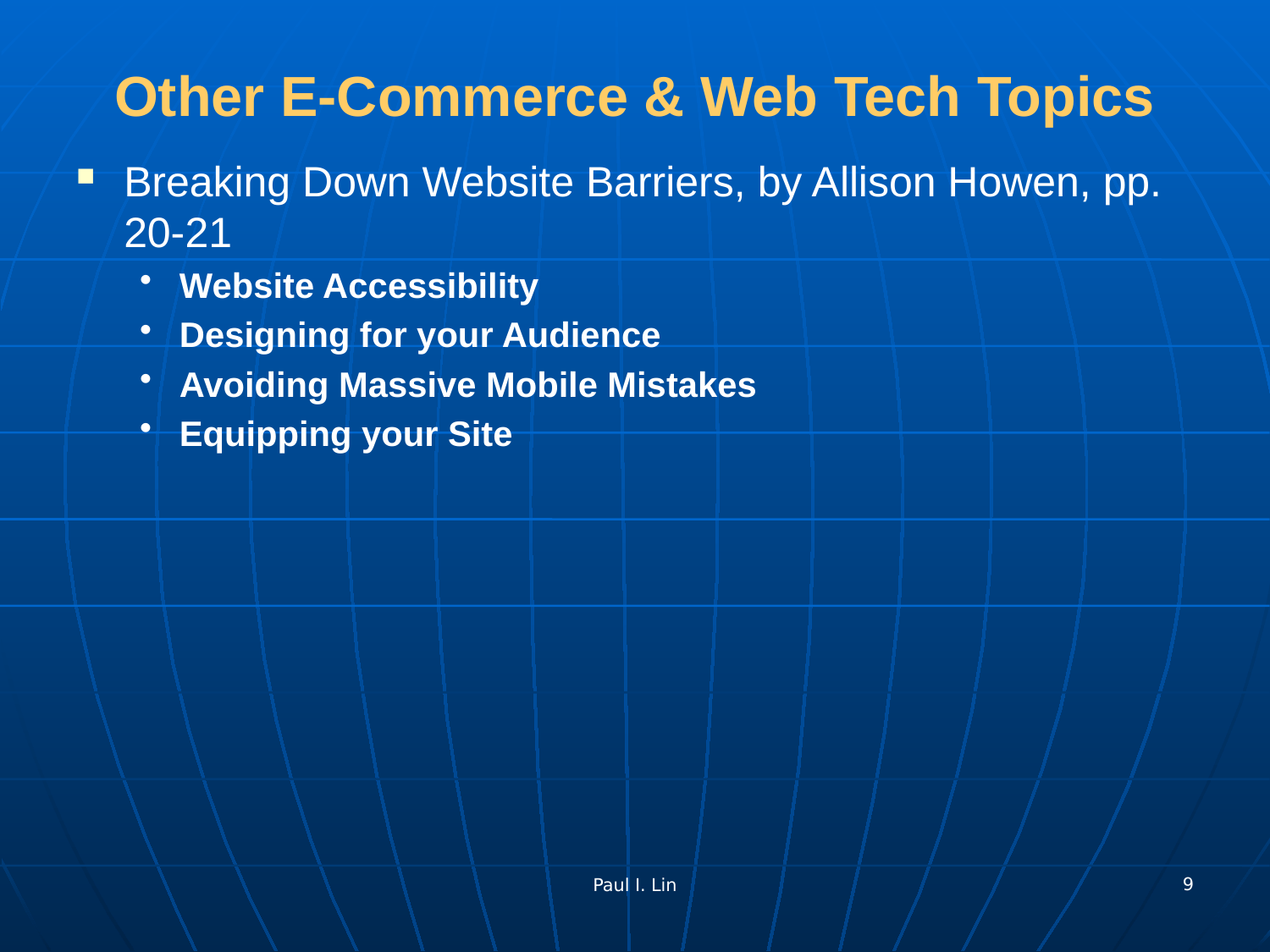

# Other E-Commerce & Web Tech Topics
Breaking Down Website Barriers, by Allison Howen, pp. 20-21
Website Accessibility
Designing for your Audience
Avoiding Massive Mobile Mistakes
Equipping your Site
9
Paul I. Lin